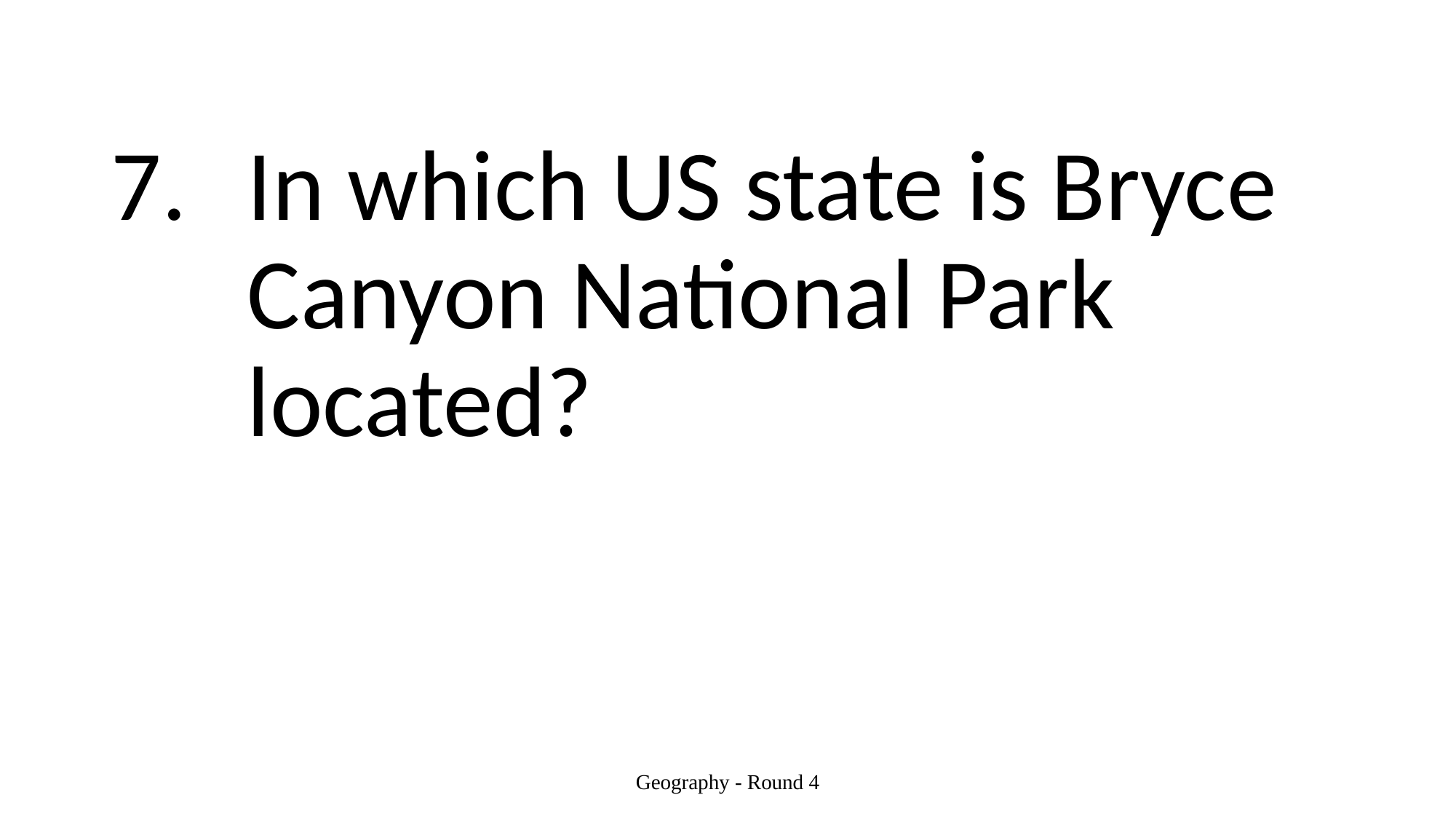

#
In which US state is Bryce Canyon National Park located?
Geography - Round 4